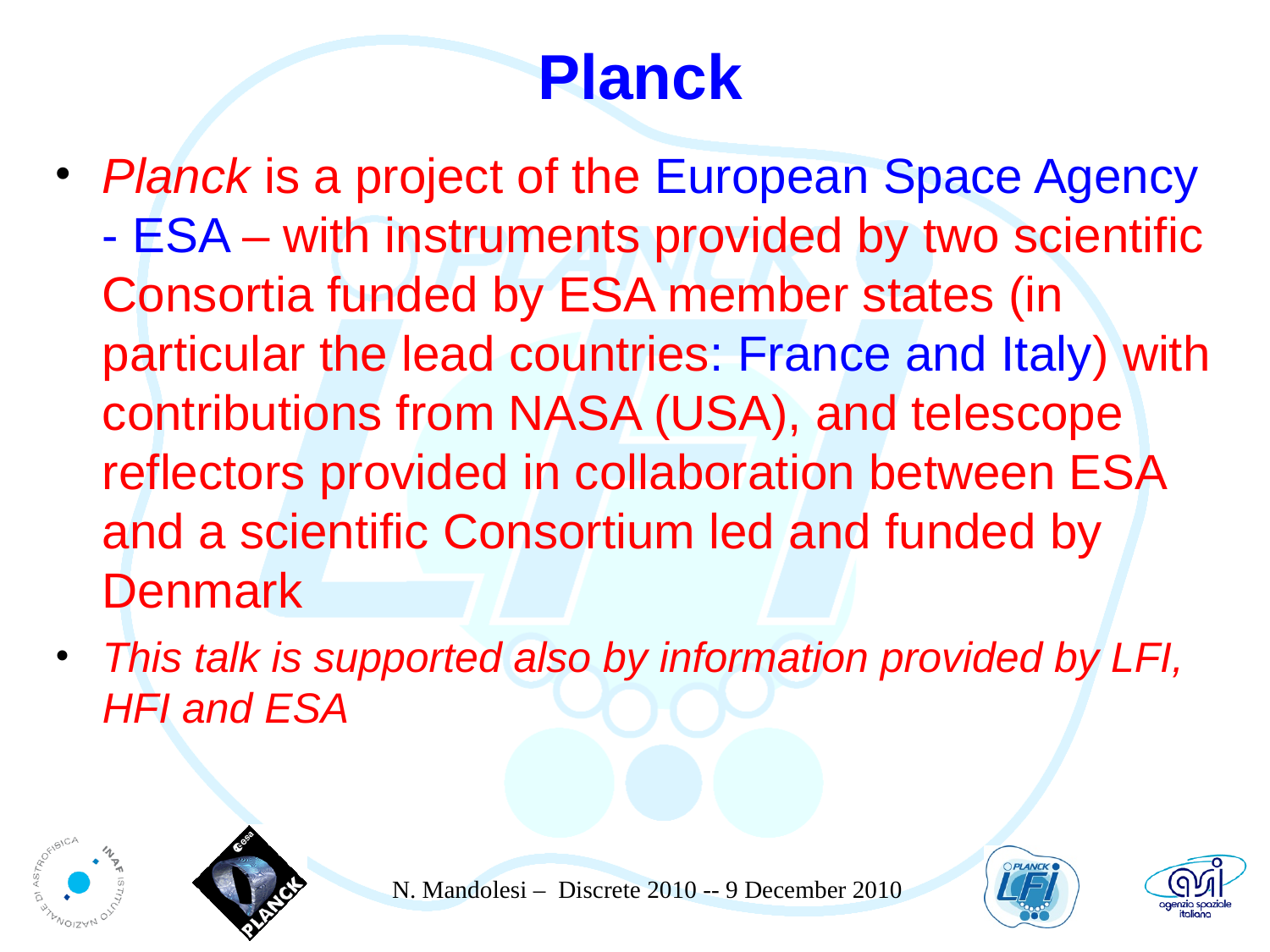

Planck
Planck is a project of the European Space Agency - ESA – with instruments provided by two scientific Consortia funded by ESA member states (in particular the lead countries: France and Italy) with contributions from NASA (USA), and telescope reflectors provided in collaboration between ESA and a scientific Consortium led and funded by Denmark
This talk is supported also by information provided by LFI, HFI and ESA